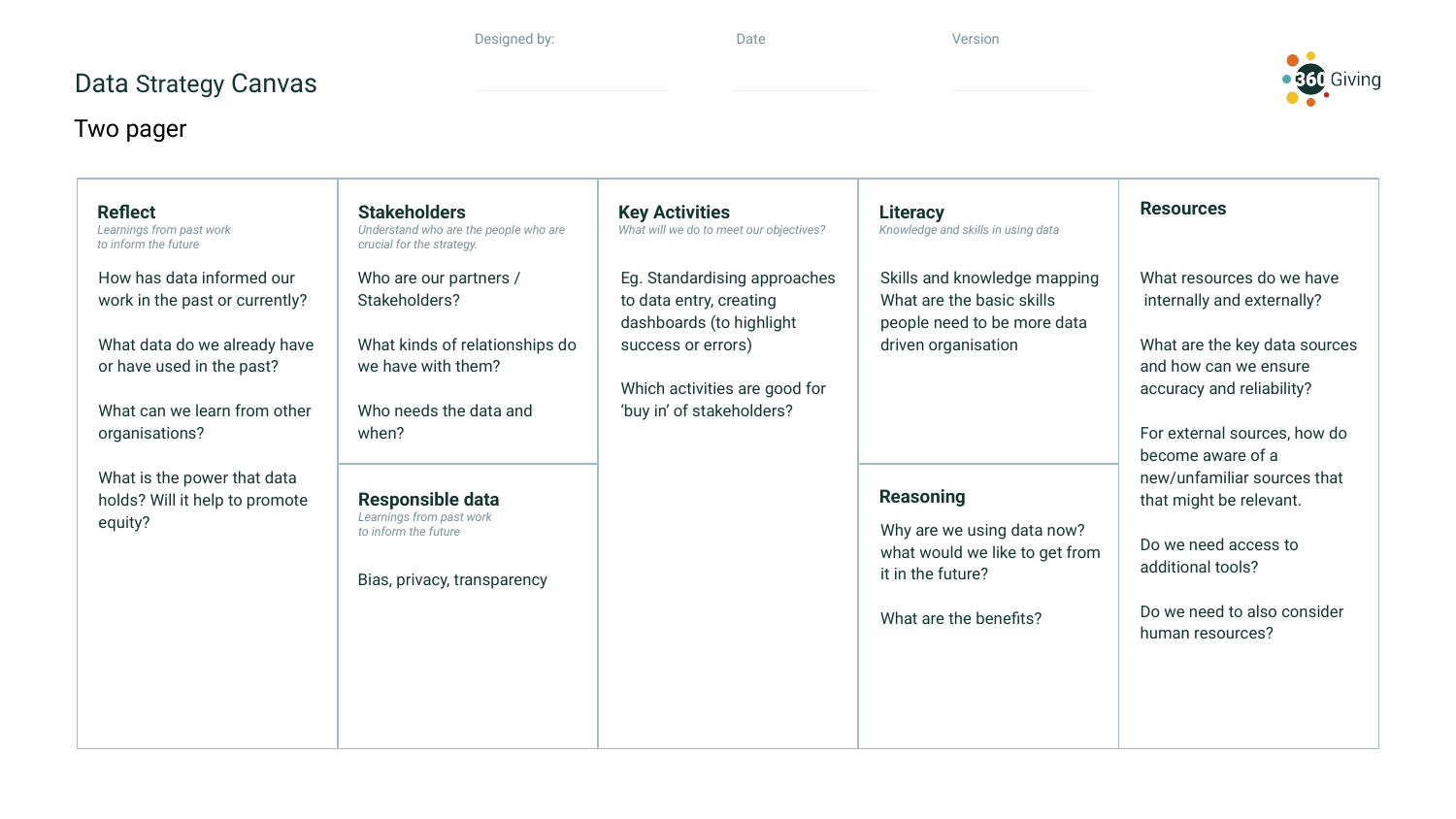

Two pager
How has data informed our work in the past or currently?

What data do we already have or have used in the past?

What can we learn from other organisations?

What is the power that data holds? Will it help to promote equity?
Who are our partners /
Stakeholders?

What kinds of relationships do
we have with them?

Who needs the data and when?
Eg. Standardising approaches to data entry, creating dashboards (to highlight success or errors)

Which activities are good for
‘buy in’ of stakeholders?
Skills and knowledge mapping
What are the basic skills
people need to be more data
driven organisation
What resources do we have
 internally and externally?

What are the key data sources
and how can we ensure
accuracy and reliability?

For external sources, how do become aware of a new/unfamiliar sources that that might be relevant.

Do we need access to
additional tools?

Do we need to also consider
human resources?
Why are we using data now?
what would we like to get from
it in the future?

What are the benefits?
Bias, privacy, transparency